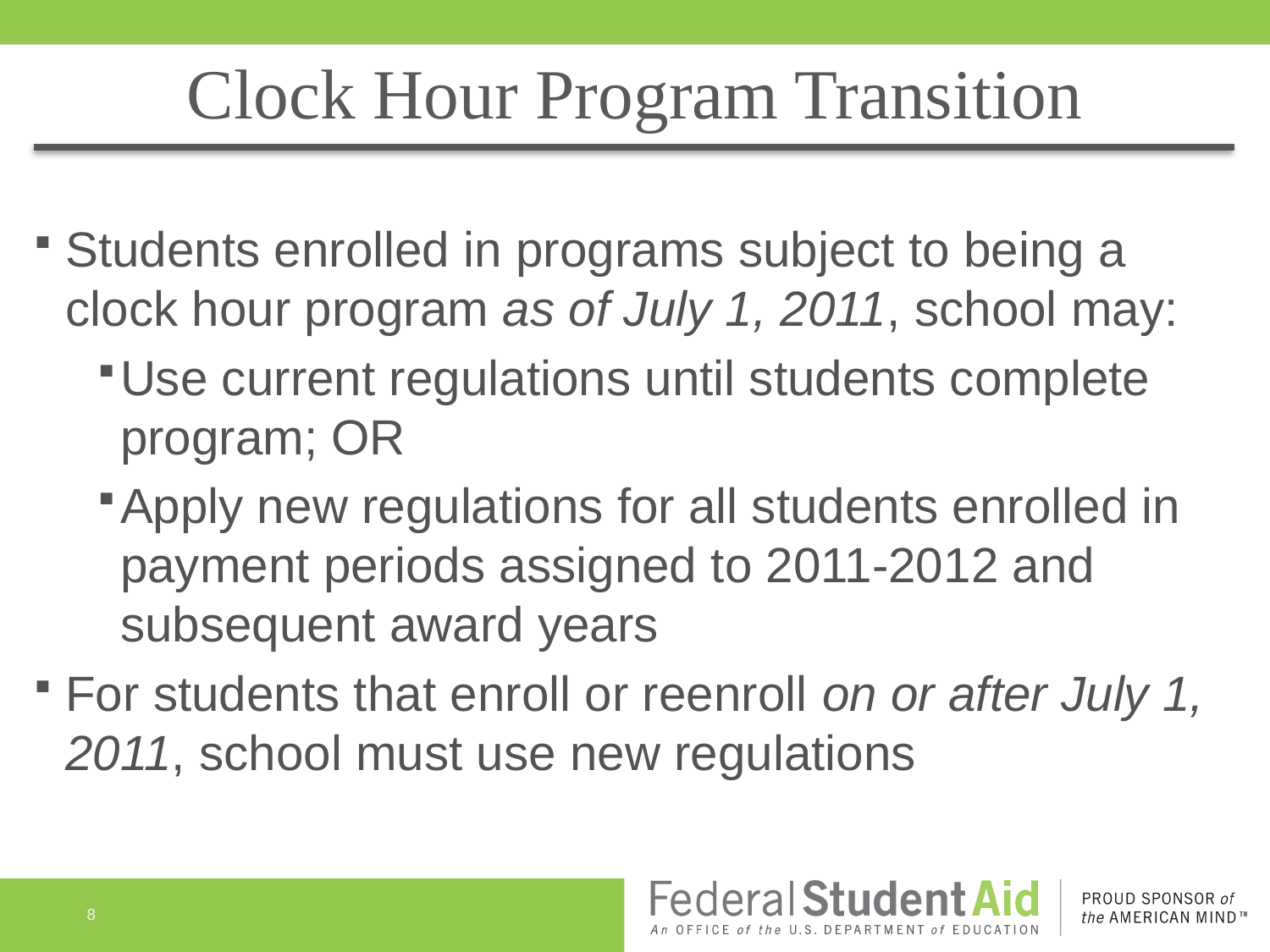

# Clock Hour Program Transition
Students enrolled in programs subject to being a clock hour program as of July 1, 2011, school may:
Use current regulations until students complete program; OR
Apply new regulations for all students enrolled in payment periods assigned to 2011-2012 and subsequent award years
For students that enroll or reenroll on or after July 1, 2011, school must use new regulations

8